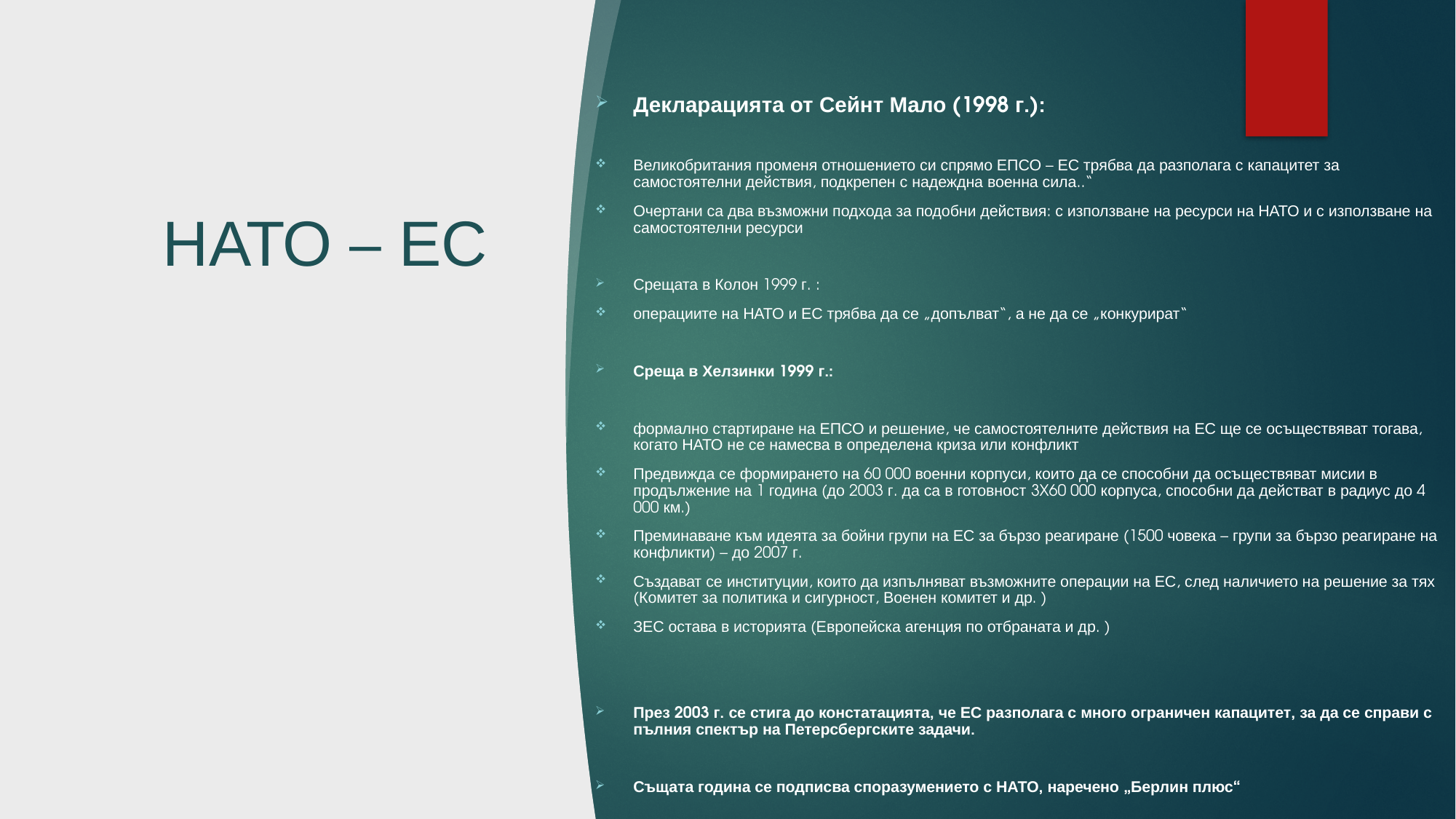

Декларацията от Сейнт Мало (1998 г.):

Великобритания променя отношението си спрямо ЕПСО – ЕС трябва да разполага с капацитет за самостоятелни действия, подкрепен с надеждна военна сила..“
Очертани са два възможни подхода за подобни действия: с използване на ресурси на НАТО и с използване на самостоятелни ресурси

Срещата в Колон 1999 г. :
операциите на НАТО и ЕС трябва да се „допълват“, а не да се „конкурират“

Среща в Хелзинки 1999 г.:

формално стартиране на ЕПСО и решение, че самостоятелните действия на ЕС ще се осъществяват тогава, когато НАТО не се намесва в определена криза или конфликт
Предвижда се формирането на 60 000 военни корпуси, които да се способни да осъществяват мисии в продължение на 1 година (до 2003 г. да са в готовност 3X60 000 корпуса, способни да действат в радиус до 4 000 км.)
Преминаване към идеята за бойни групи на ЕС за бързо реагиране (1500 човека – групи за бързо реагиране на конфликти) – до 2007 г.
Създават се институции, които да изпълняват възможните операции на ЕС, след наличието на решение за тях (Комитет за политика и сигурност, Военен комитет и др. )
ЗЕС остава в историята (Европейска агенция по отбраната и др. )

През 2003 г. се стига до констатацията, че ЕС разполага с много ограничен капацитет, за да се справи с пълния спектър на Петерсбергските задачи.

Същата година се подписва споразумението с НАТО, наречено „Берлин плюс“
# НАТО – ЕС